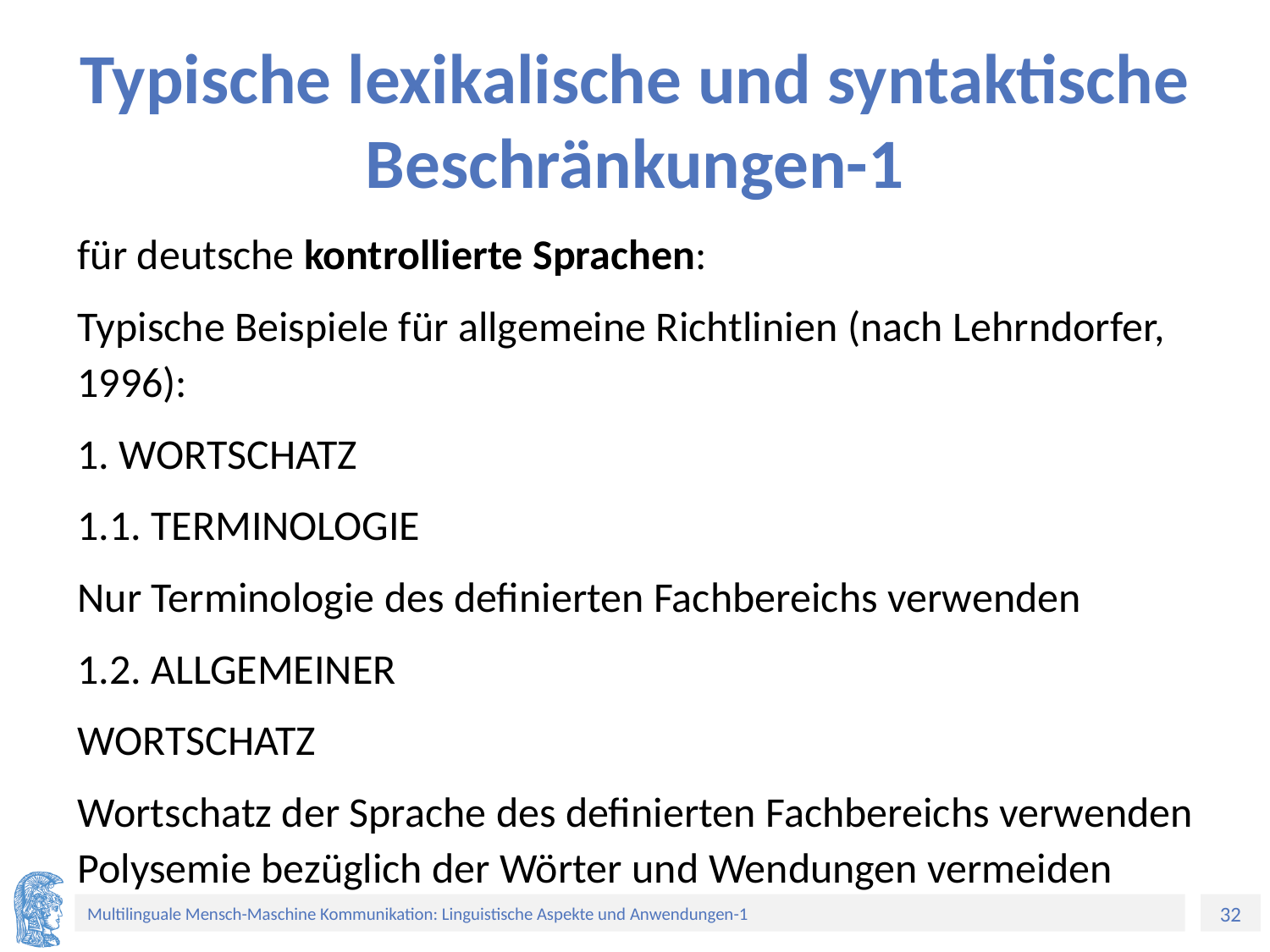

# Typische lexikalische und syntaktische Beschränkungen-1
für deutsche kontrollierte Sprachen:
Typische Beispiele für allgemeine Richtlinien (nach Lehrndorfer, 1996):
1. WORTSCHATZ
1.1. TERMINOLOGIE
Nur Terminologie des definierten Fachbereichs verwenden
1.2. ALLGEMEINER
WORTSCHATZ
Wortschatz der Sprache des definierten Fachbereichs verwenden Polysemie bezüglich der Wörter und Wendungen vermeiden